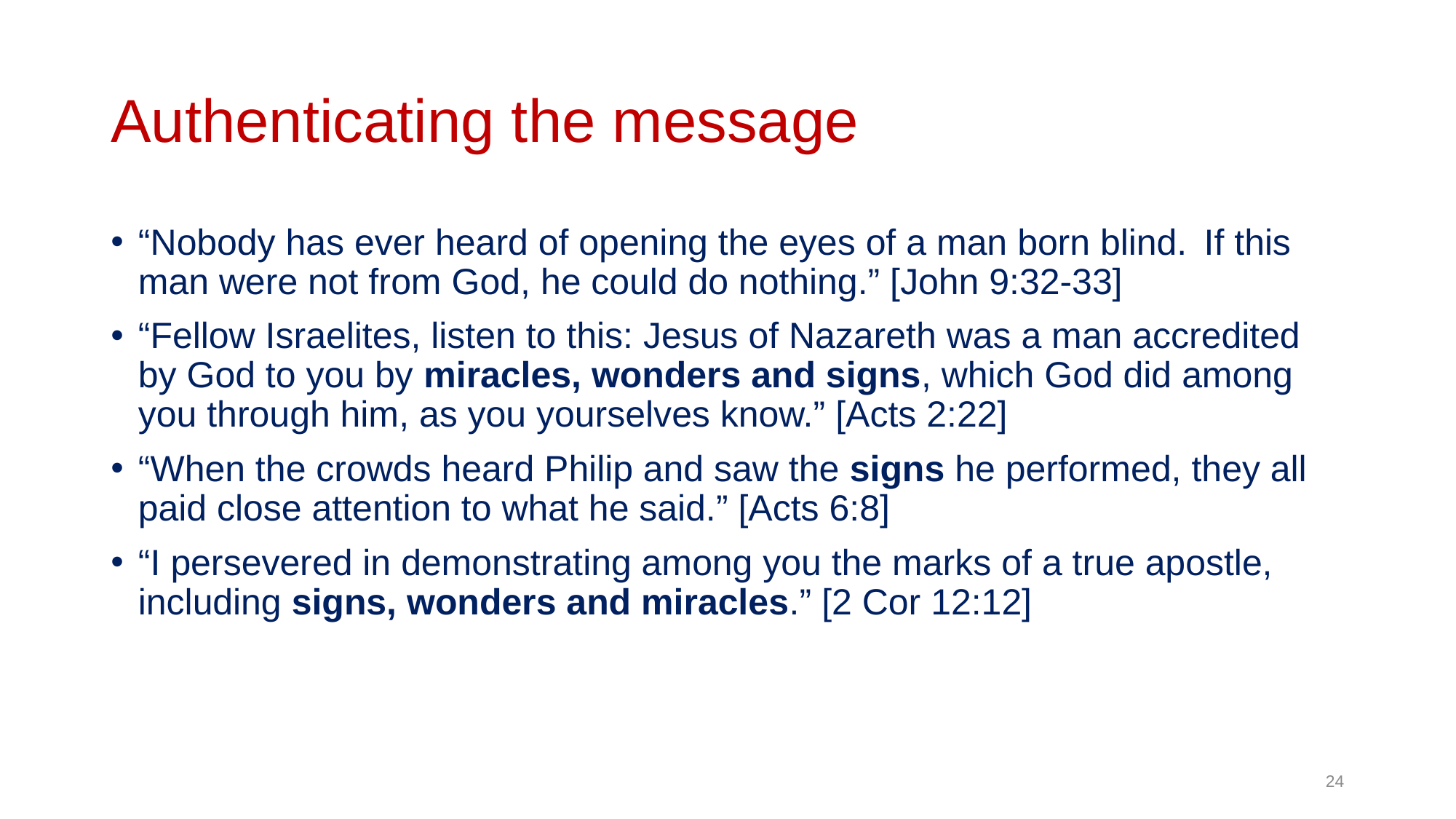

# Authenticating the message
“Nobody has ever heard of opening the eyes of a man born blind.  If this man were not from God, he could do nothing.” [John 9:32-33]
“Fellow Israelites, listen to this: Jesus of Nazareth was a man accredited by God to you by miracles, wonders and signs, which God did among you through him, as you yourselves know.” [Acts 2:22]
“When the crowds heard Philip and saw the signs he performed, they all paid close attention to what he said.” [Acts 6:8]
“I persevered in demonstrating among you the marks of a true apostle, including signs, wonders and miracles.” [2 Cor 12:12]
24